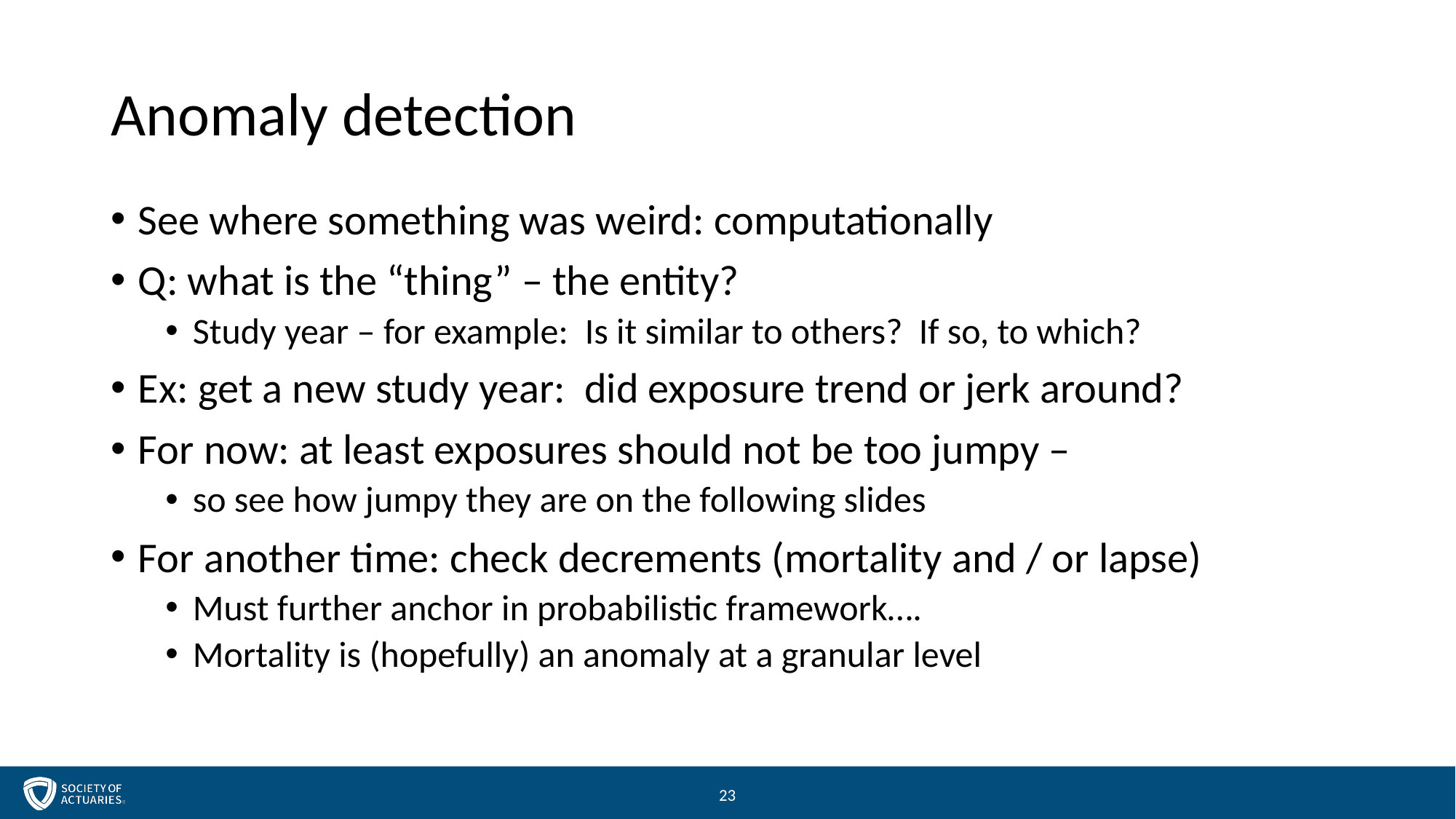

# Anomaly detection
See where something was weird: computationally
Q: what is the “thing” – the entity?
Study year – for example:  Is it similar to others?  If so, to which?
Ex: get a new study year:  did exposure trend or jerk around?
For now: at least exposures should not be too jumpy –
so see how jumpy they are on the following slides
For another time: check decrements (mortality and / or lapse)
Must further anchor in probabilistic framework….
Mortality is (hopefully) an anomaly at a granular level

23